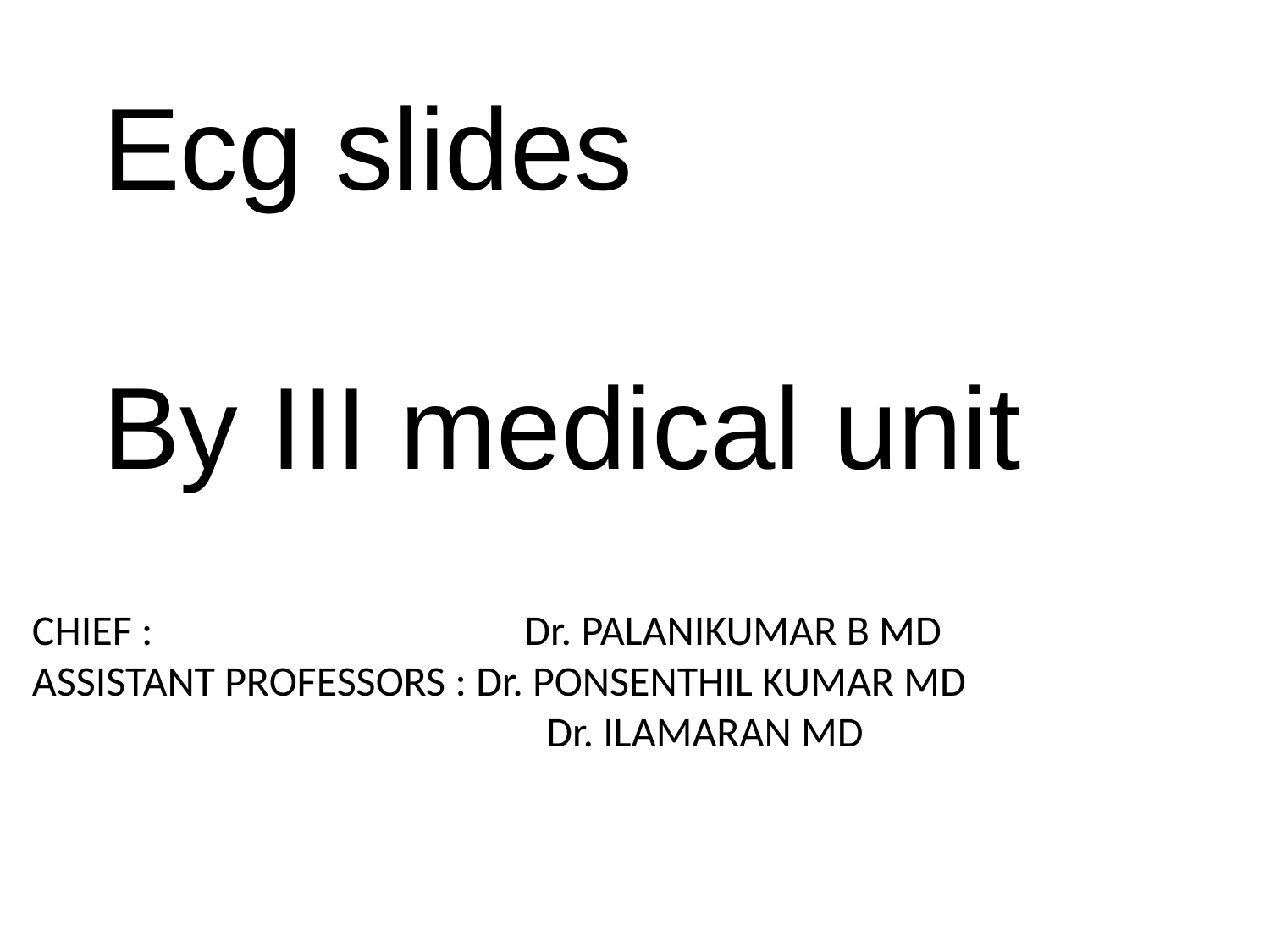

Ecg slides

By III medical unit
CHIEF :                                       Dr. PALANIKUMAR B MD
ASSISTANT PROFESSORS : Dr. PONSENTHIL KUMAR MD
                                                      Dr. ILAMARAN MD